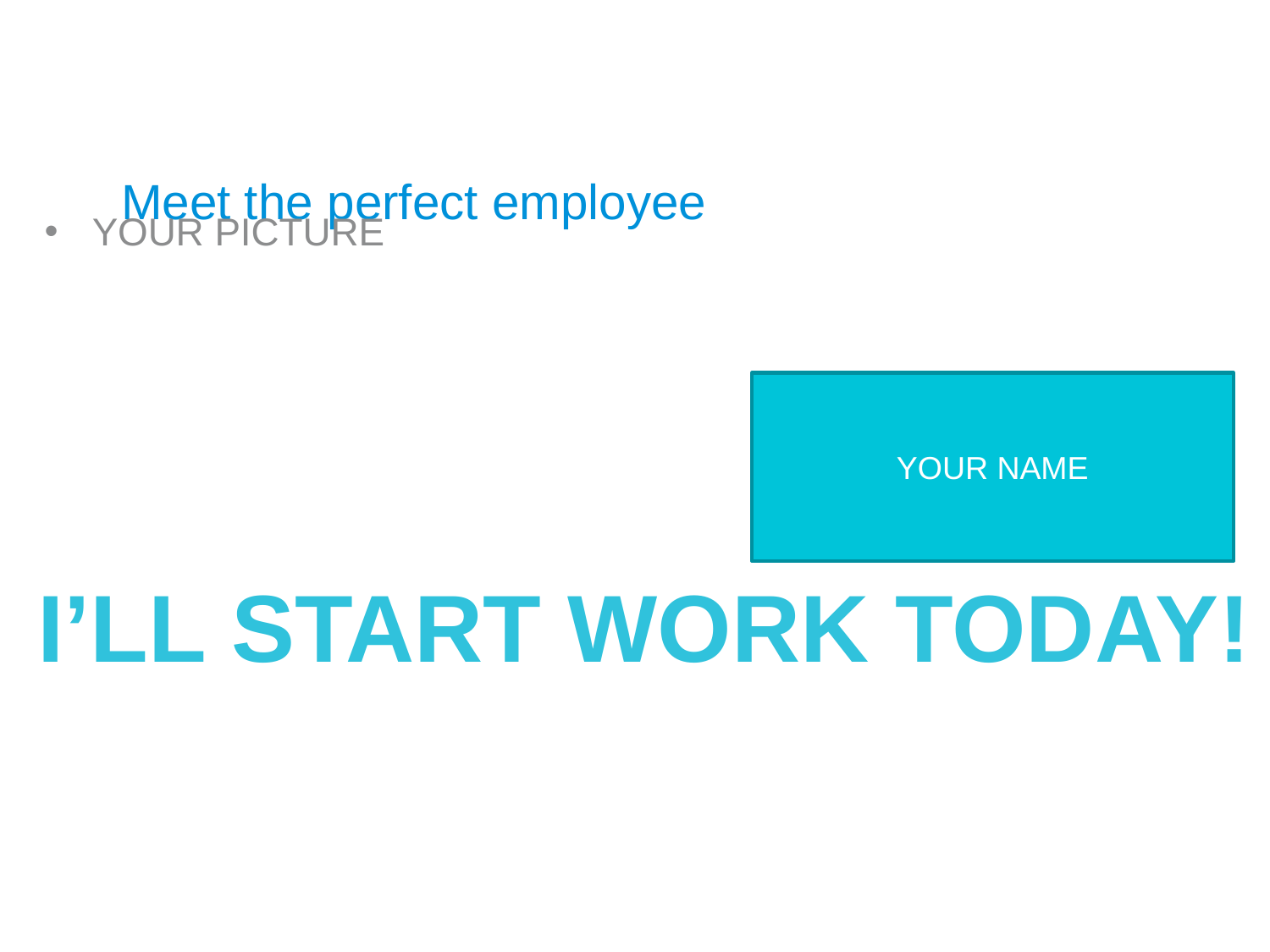

# Meet the perfect employee
YOUR PICTURE
YOUR NAME
I’ll start work today!